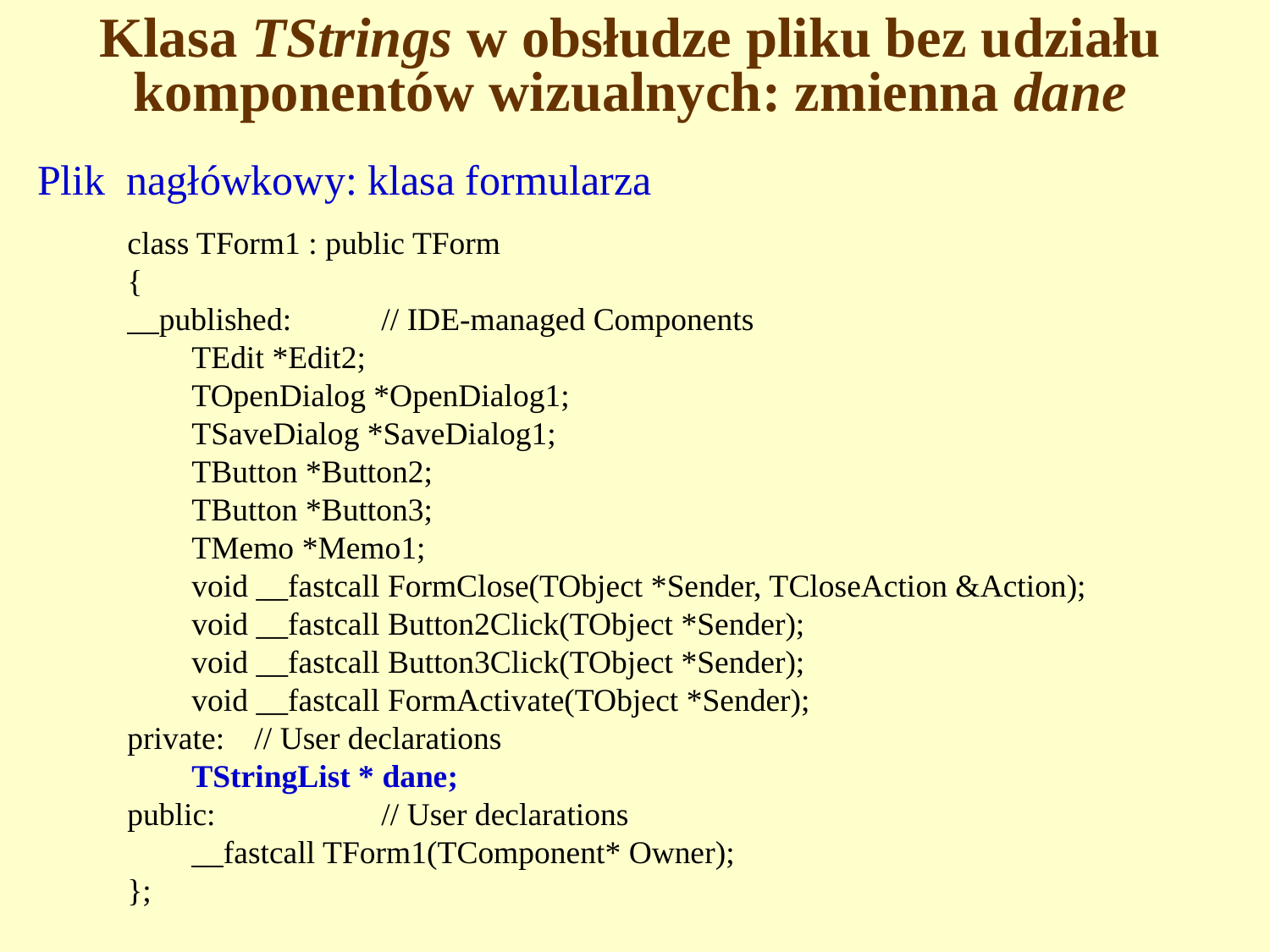

# Klasa TStrings w obsłudze pliku bez udziału komponentów wizualnych: zmienna dane
Plik  nagłówkowy: klasa formularza
class TForm1 : public TForm
{
__published:	// IDE-managed Components
        TEdit *Edit2;
        TOpenDialog *OpenDialog1;
        TSaveDialog *SaveDialog1;
        TButton *Button2;
        TButton *Button3;
        TMemo *Memo1;
        void __fastcall FormClose(TObject *Sender, TCloseAction &Action);
        void __fastcall Button2Click(TObject *Sender);
        void __fastcall Button3Click(TObject *Sender);
        void __fastcall FormActivate(TObject *Sender);
private:	// User declarations
        TStringList * dane;
public:		// User declarations
        __fastcall TForm1(TComponent* Owner);
};